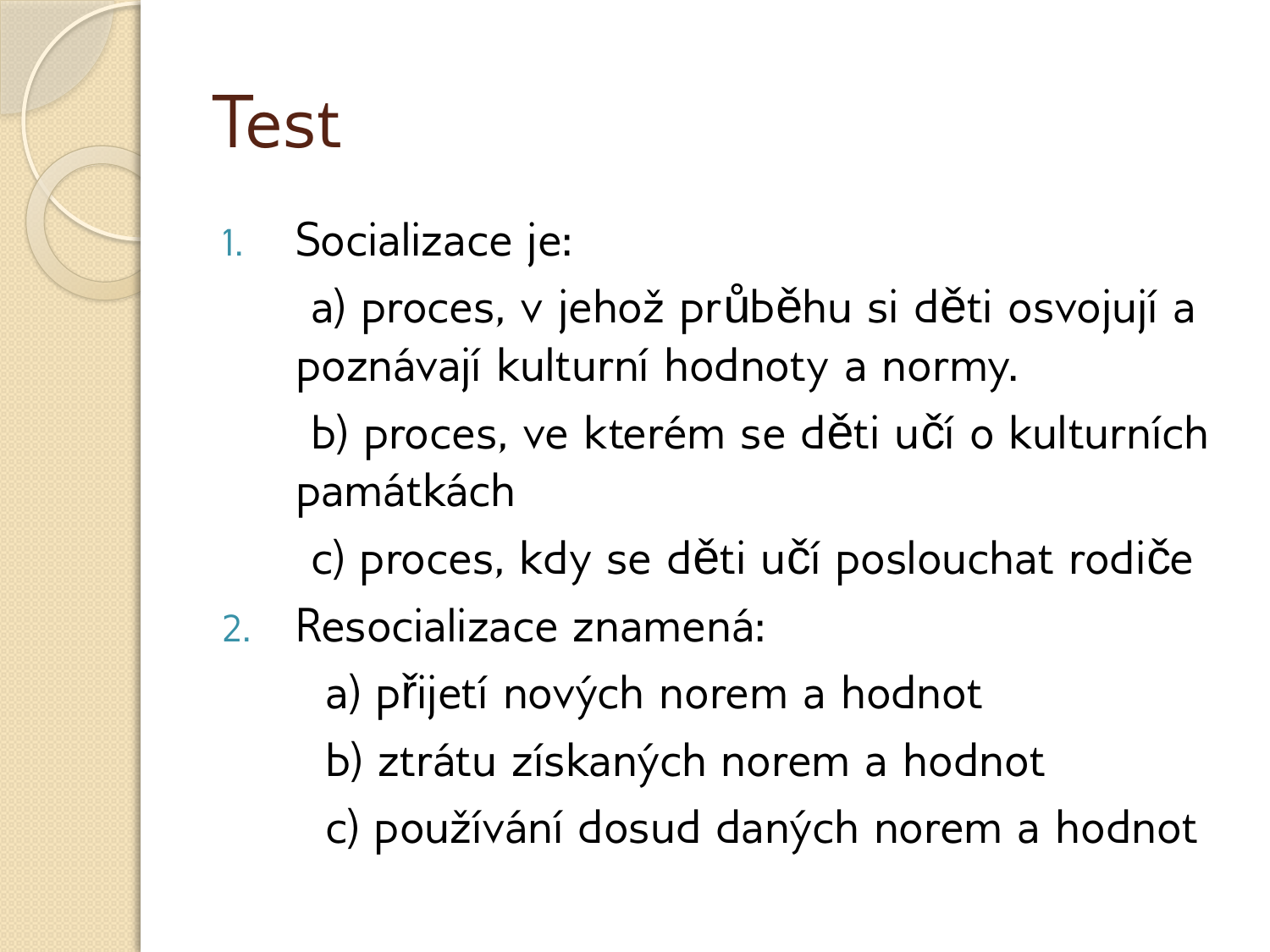

# Test
Socializace je:
      a) proces, v jehož průběhu si děti osvojují a poznávají kulturní hodnoty a normy.
      b) proces, ve kterém se děti učí o kulturních památkách
      c) proces, kdy se děti učí poslouchat rodiče
Resocializace znamená:
       a) přijetí nových norem a hodnot
       b) ztrátu získaných norem a hodnot
       c) používání dosud daných norem a hodnot